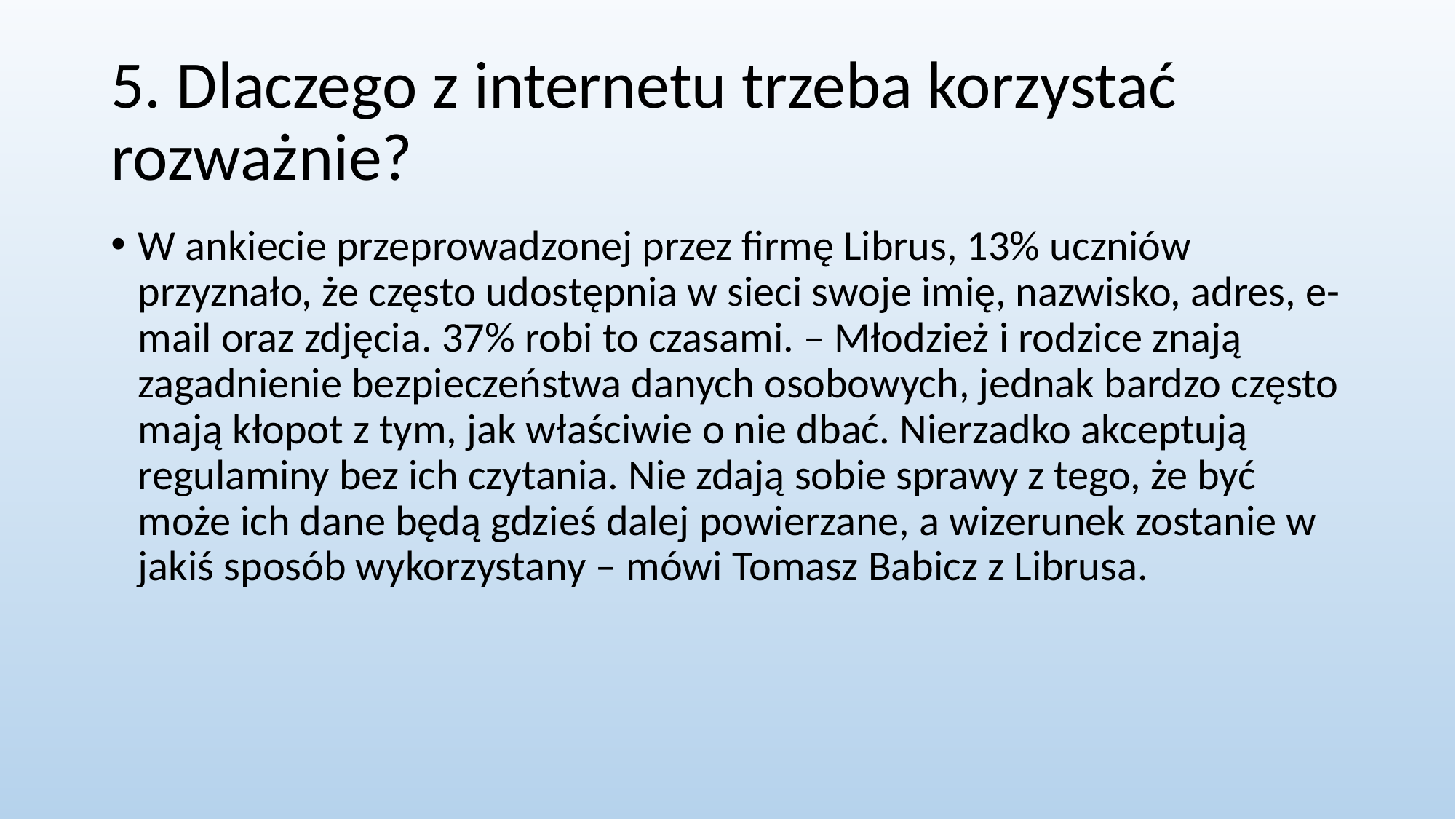

# 5. Dlaczego z internetu trzeba korzystać rozważnie?
W ankiecie przeprowadzonej przez firmę Librus, 13% uczniów przyznało, że często udostępnia w sieci swoje imię, nazwisko, adres, e-mail oraz zdjęcia. 37% robi to czasami. – Młodzież i rodzice znają zagadnienie bezpieczeństwa danych osobowych, jednak bardzo często mają kłopot z tym, jak właściwie o nie dbać. Nierzadko akceptują regulaminy bez ich czytania. Nie zdają sobie sprawy z tego, że być może ich dane będą gdzieś dalej powierzane, a wizerunek zostanie w jakiś sposób wykorzystany – mówi Tomasz Babicz z Librusa.